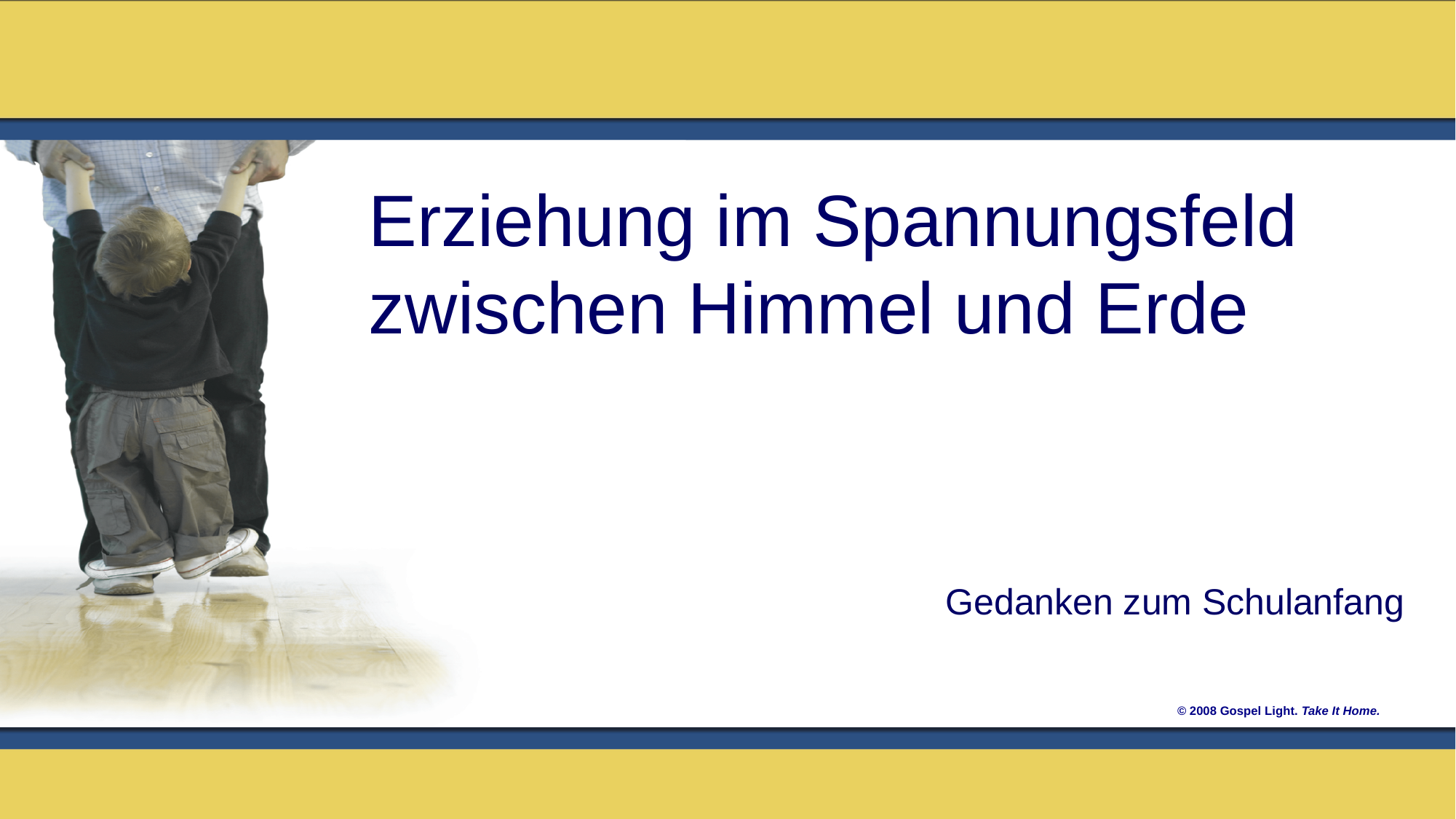

Erziehung im Spannungsfeld zwischen Himmel und Erde
Gedanken zum Schulanfang